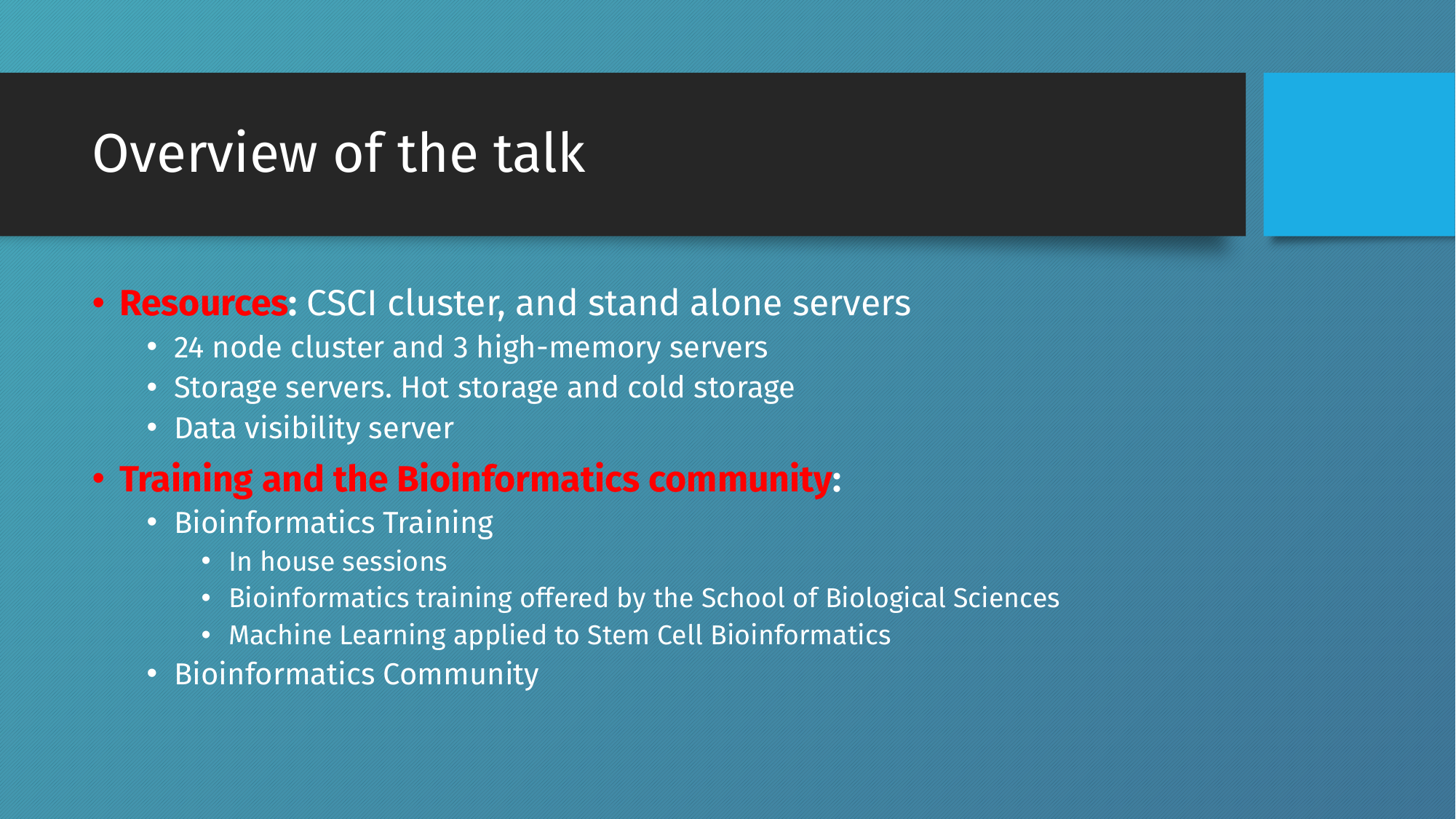

# Overview of the talk
Resources: CSCI cluster, and stand alone servers
24 node cluster and 3 high-memory servers
Storage servers. Hot storage and cold storage
Data visibility server
Training and the Bioinformatics community:
Bioinformatics Training
In house sessions
Bioinformatics training offered by the School of Biological Sciences
Machine Learning applied to Stem Cell Bioinformatics
Bioinformatics Community